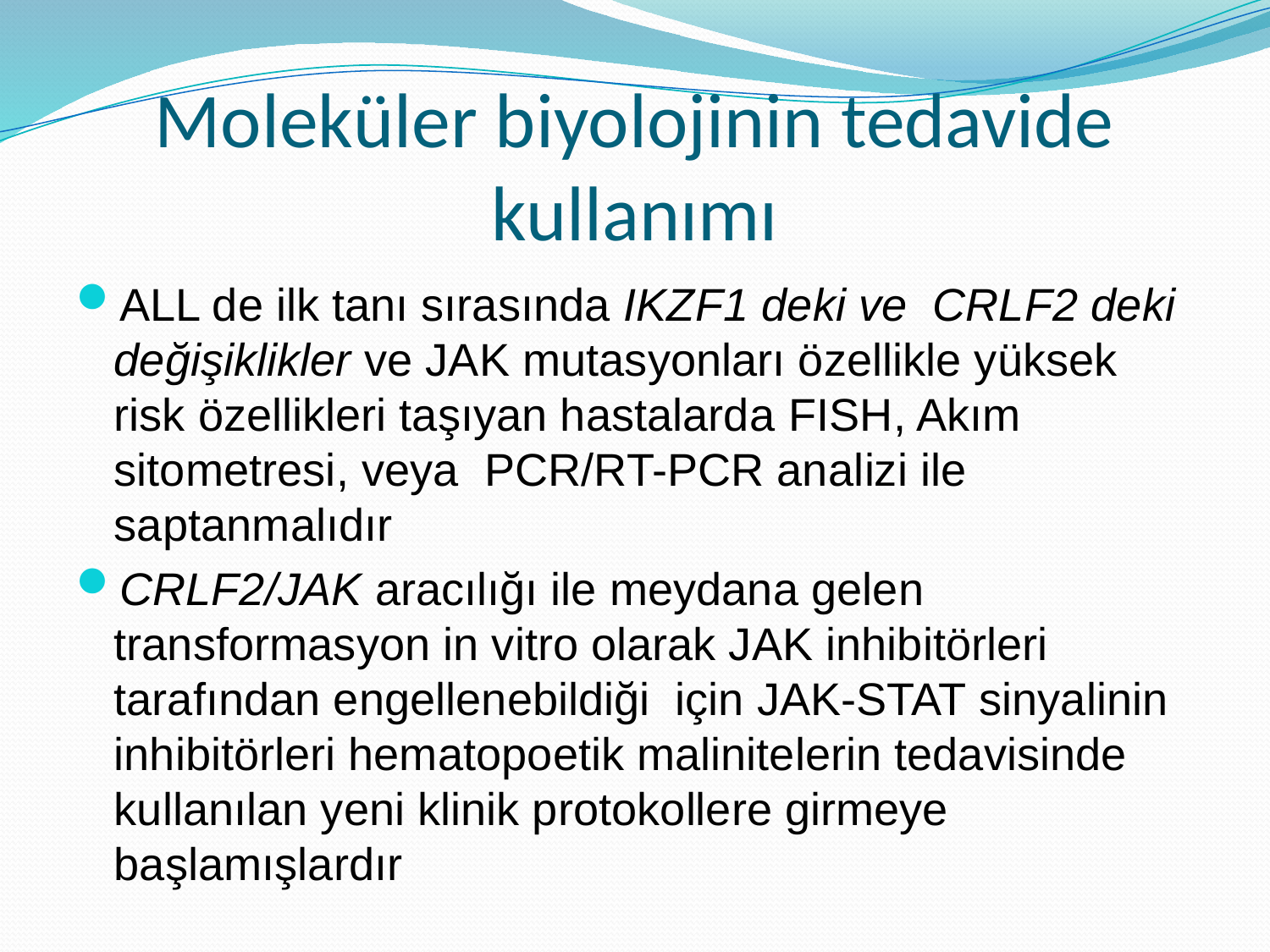

# Moleküler biyolojinin tedavide kullanımı
ALL de ilk tanı sırasında IKZF1 deki ve  CRLF2 deki değişiklikler ve JAK mutasyonları özellikle yüksek risk özellikleri taşıyan hastalarda FISH, Akım sitometresi, veya  PCR/RT-PCR analizi ile saptanmalıdır
CRLF2/JAK aracılığı ile meydana gelen transformasyon in vitro olarak JAK inhibitörleri tarafından engellenebildiği  için JAK-STAT sinyalinin inhibitörleri hematopoetik malinitelerin tedavisinde kullanılan yeni klinik protokollere girmeye başlamışlardır